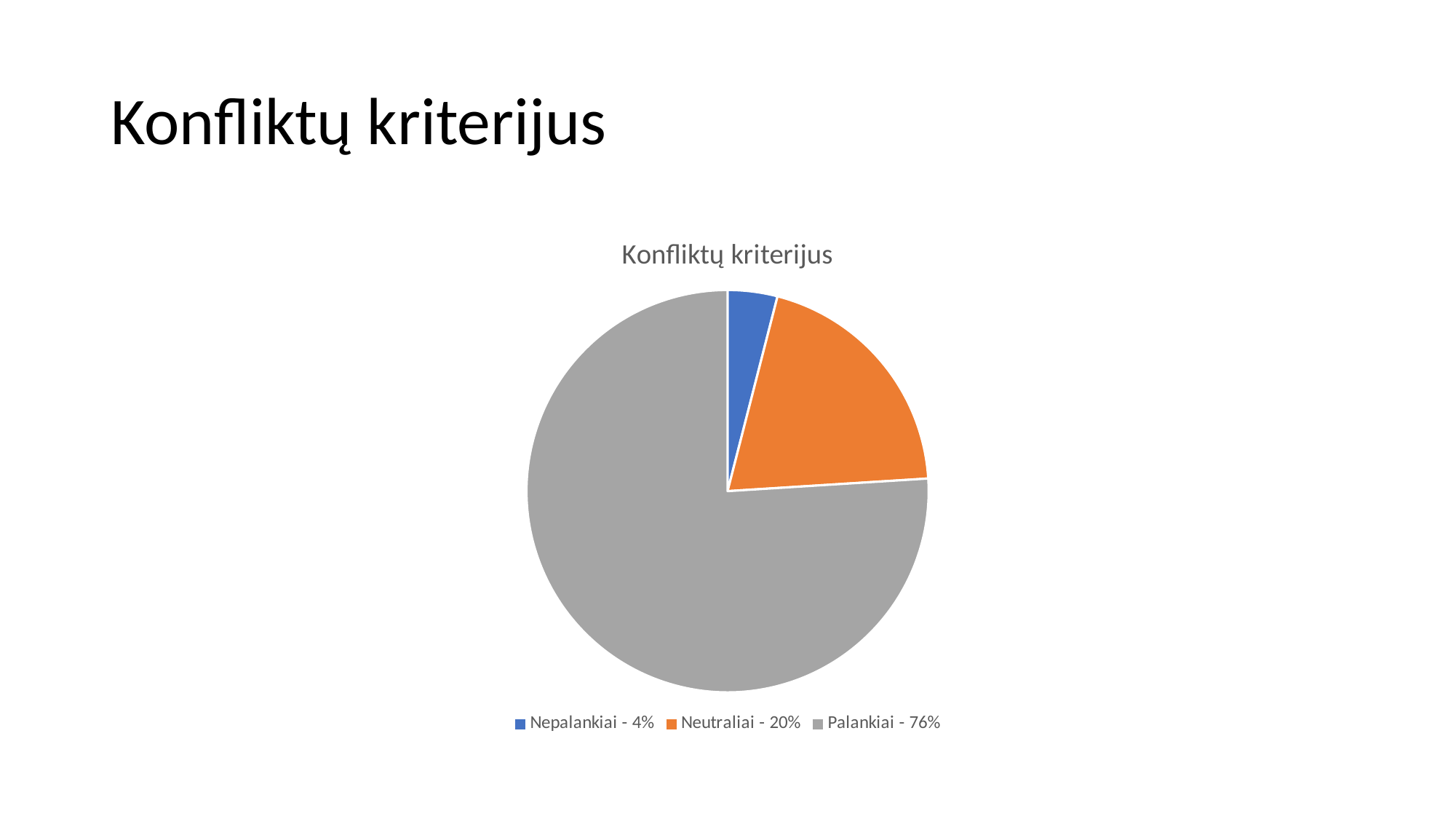

# Konfliktų kriterijus

### Chart:

| Category | Konfliktų kriterijus |
|---|---|
| Nepalankiai - 4% | 4.0 |
| Neutraliai - 20% | 20.0 |
| Palankiai - 76% | 76.0 |